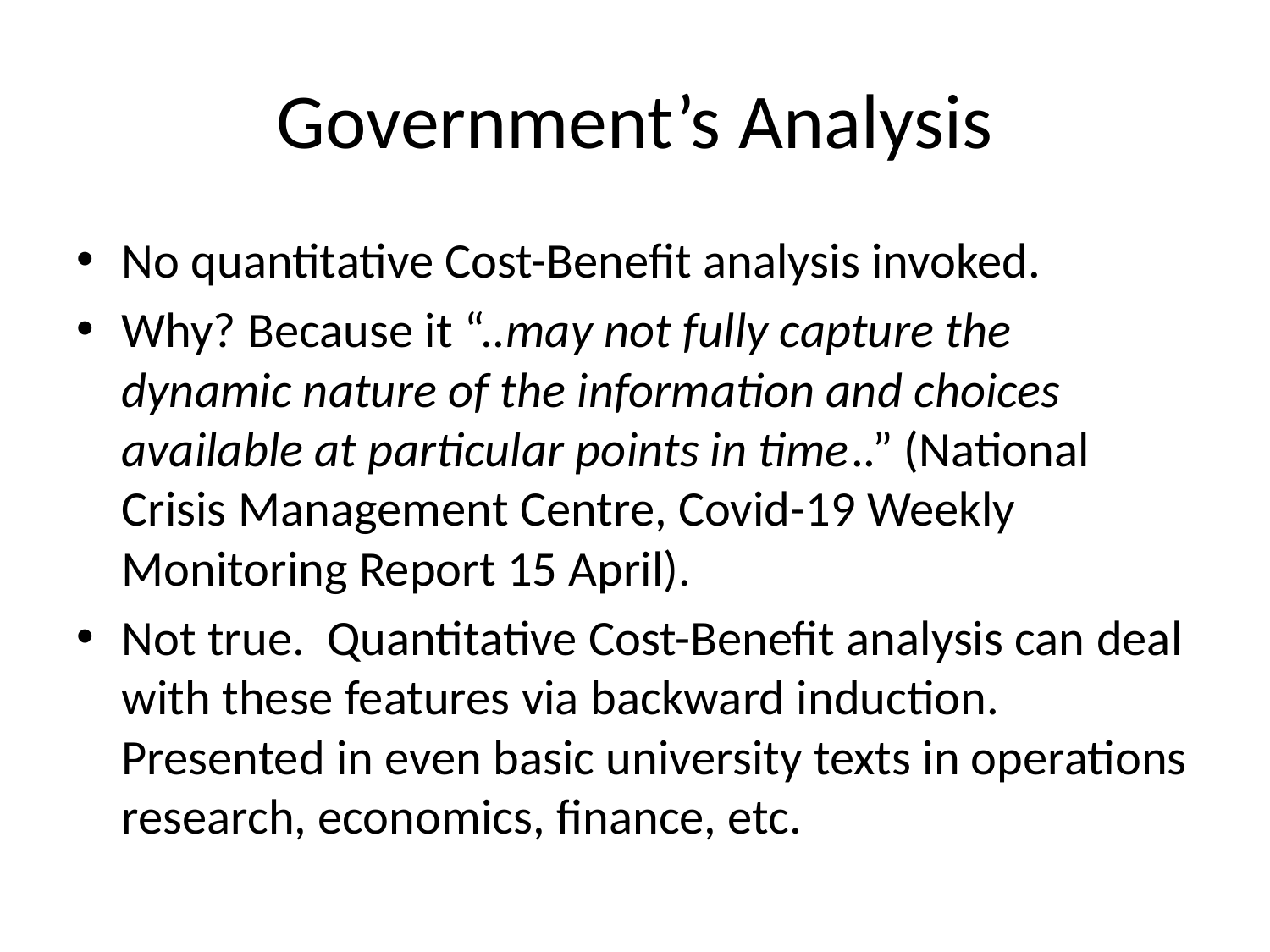

# Government’s Analysis
No quantitative Cost-Benefit analysis invoked.
Why? Because it “..may not fully capture the dynamic nature of the information and choices available at particular points in time..” (National Crisis Management Centre, Covid-19 Weekly Monitoring Report 15 April).
Not true.  Quantitative Cost-Benefit analysis can deal with these features via backward induction. Presented in even basic university texts in operations research, economics, finance, etc.